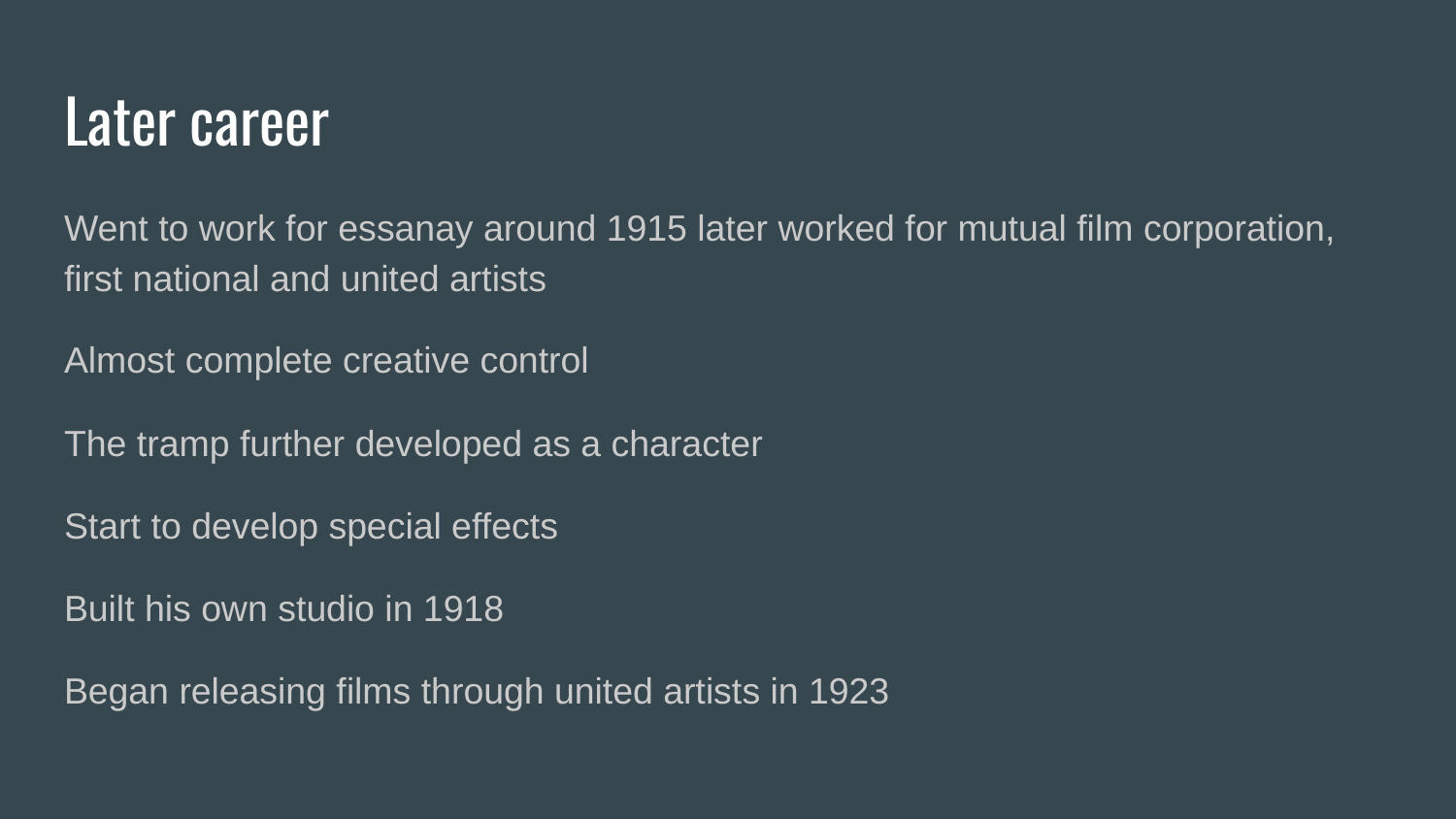

# Later career
Went to work for essanay around 1915 later worked for mutual film corporation, first national and united artists
Almost complete creative control
The tramp further developed as a character
Start to develop special effects
Built his own studio in 1918
Began releasing films through united artists in 1923